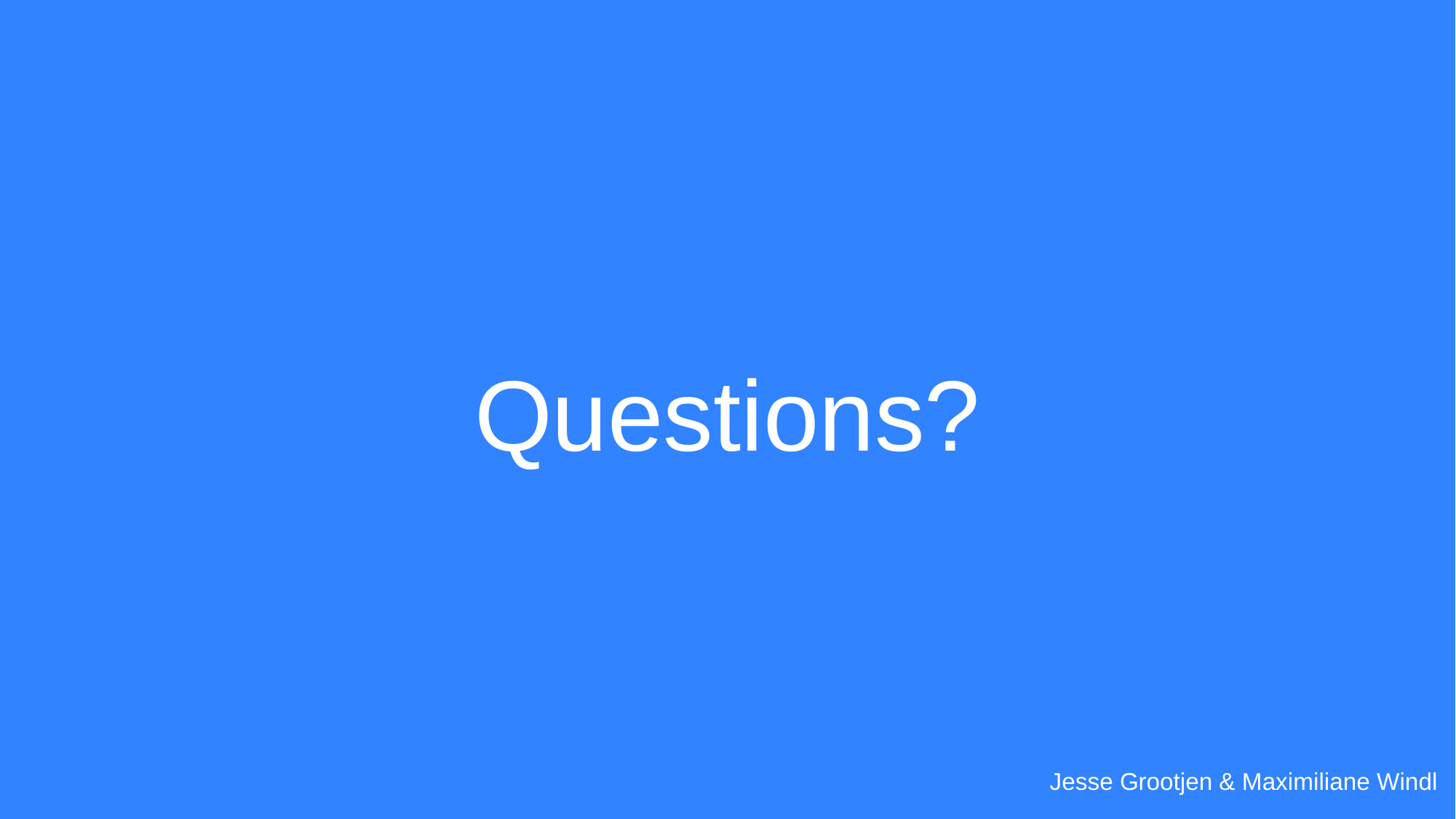

# Questions?
Jesse Grootjen & Maximiliane Windl